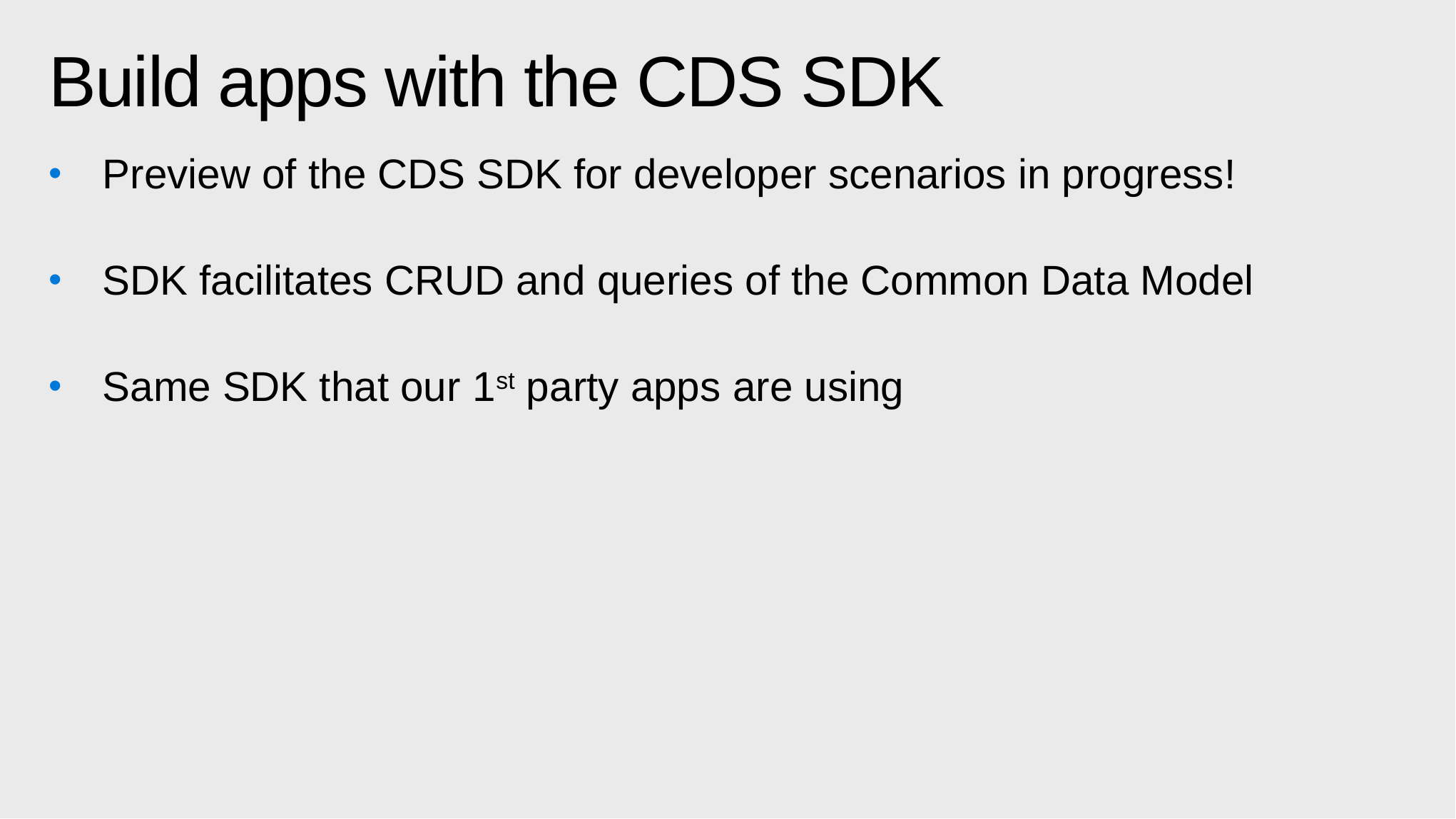

# Build apps with the CDS SDK
Preview of the CDS SDK for developer scenarios in progress!

SDK facilitates CRUD and queries of the Common Data Model

Same SDK that our 1st party apps are using